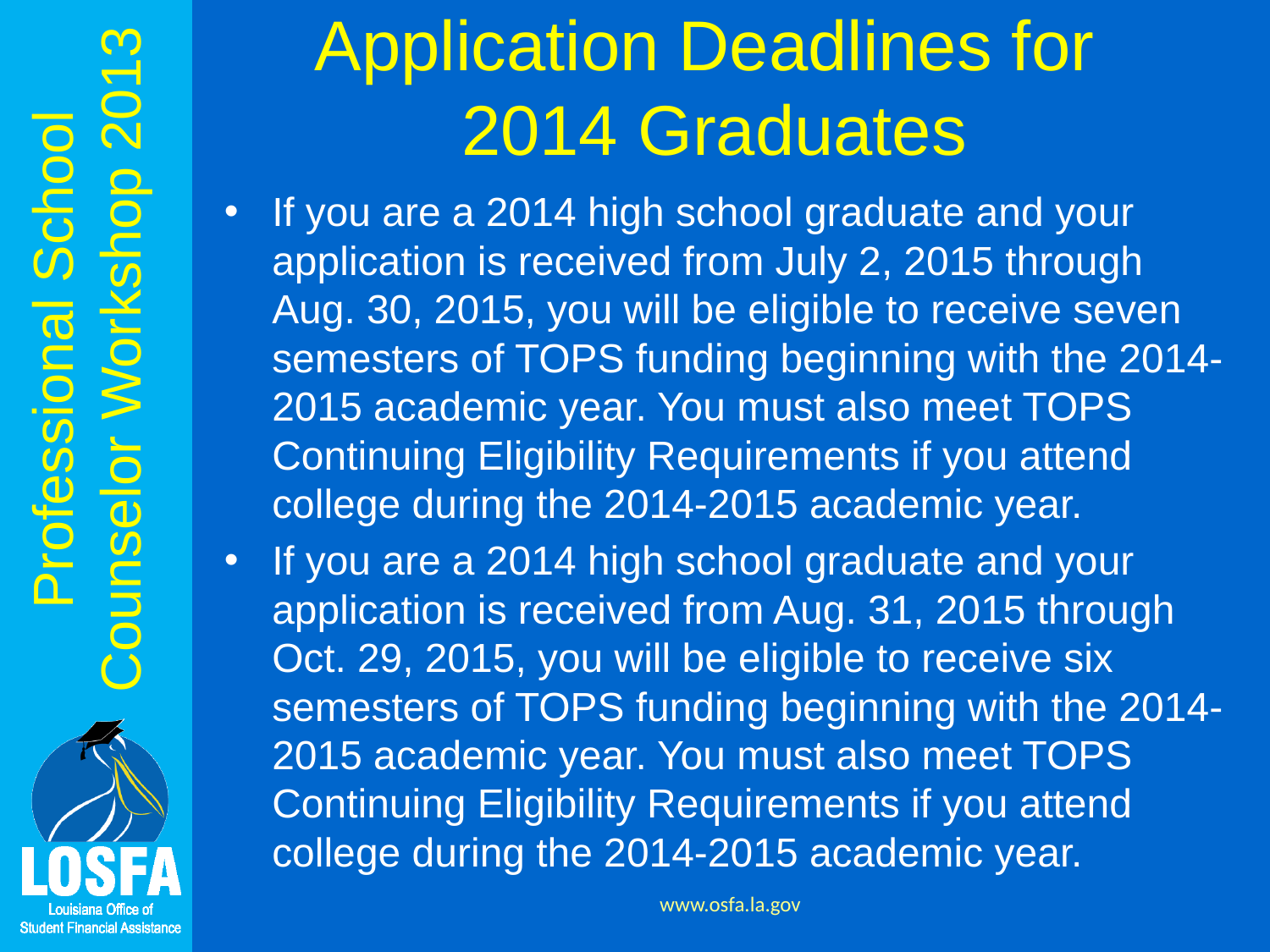

# Application Deadlines for 2014 Graduates
If you are a 2014 high school graduate and your application is received from July 2, 2015 through Aug. 30, 2015, you will be eligible to receive seven semesters of TOPS funding beginning with the 2014-2015 academic year. You must also meet TOPS Continuing Eligibility Requirements if you attend college during the 2014-2015 academic year.
If you are a 2014 high school graduate and your application is received from Aug. 31, 2015 through Oct. 29, 2015, you will be eligible to receive six semesters of TOPS funding beginning with the 2014-2015 academic year. You must also meet TOPS Continuing Eligibility Requirements if you attend college during the 2014-2015 academic year.
www.osfa.la.gov